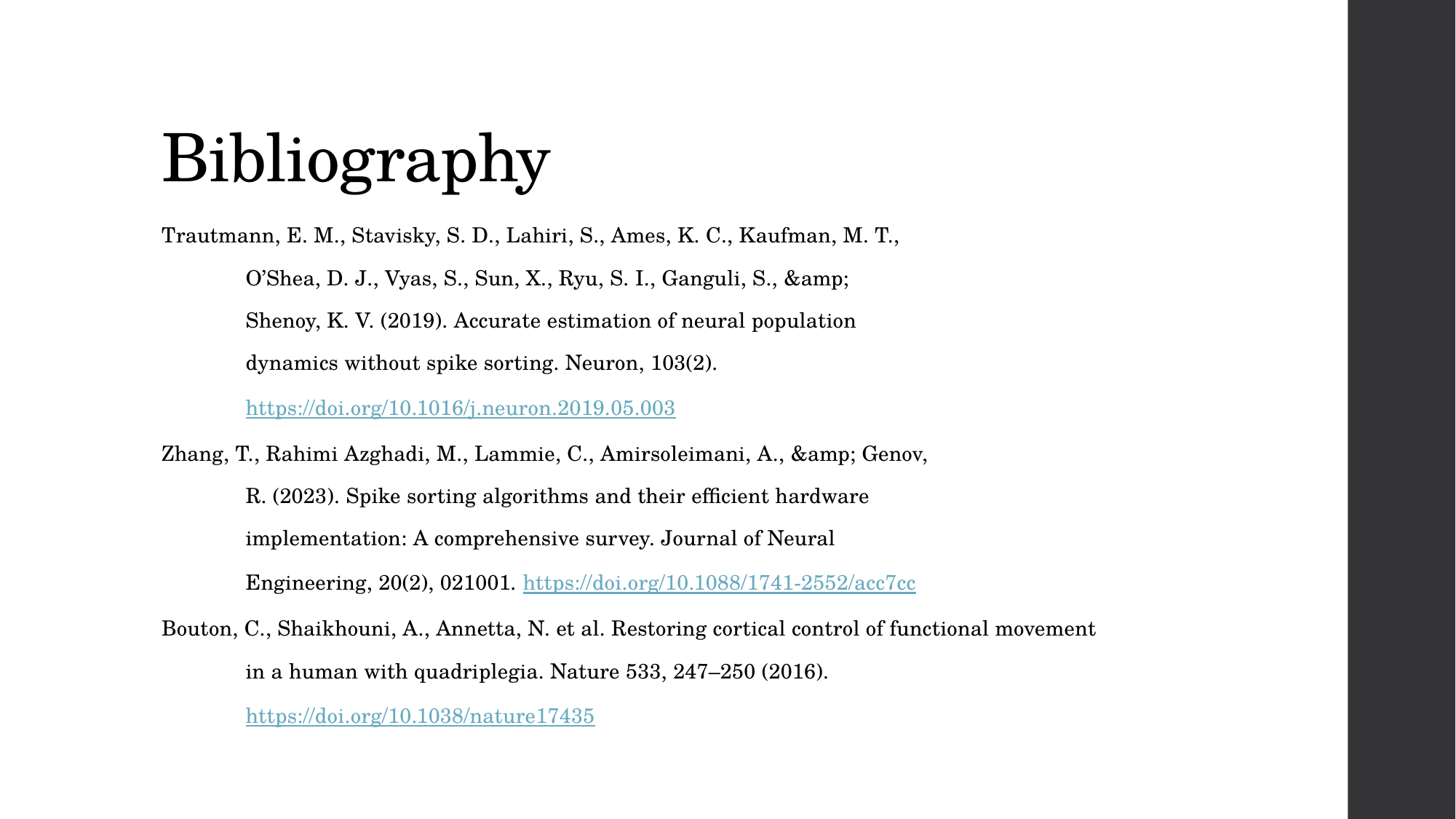

# Bibliography
Trautmann, E. M., Stavisky, S. D., Lahiri, S., Ames, K. C., Kaufman, M. T.,
	O’Shea, D. J., Vyas, S., Sun, X., Ryu, S. I., Ganguli, S., &amp;
	Shenoy, K. V. (2019). Accurate estimation of neural population
	dynamics without spike sorting. Neuron, 103(2).
	https://doi.org/10.1016/j.neuron.2019.05.003
Zhang, T., Rahimi Azghadi, M., Lammie, C., Amirsoleimani, A., &amp; Genov,
	R. (2023). Spike sorting algorithms and their efficient hardware
	implementation: A comprehensive survey. Journal of Neural
	Engineering, 20(2), 021001. https://doi.org/10.1088/1741-2552/acc7cc
Bouton, C., Shaikhouni, A., Annetta, N. et al. Restoring cortical control of functional movement
	in a human with quadriplegia. Nature 533, 247–250 (2016).
	https://doi.org/10.1038/nature17435